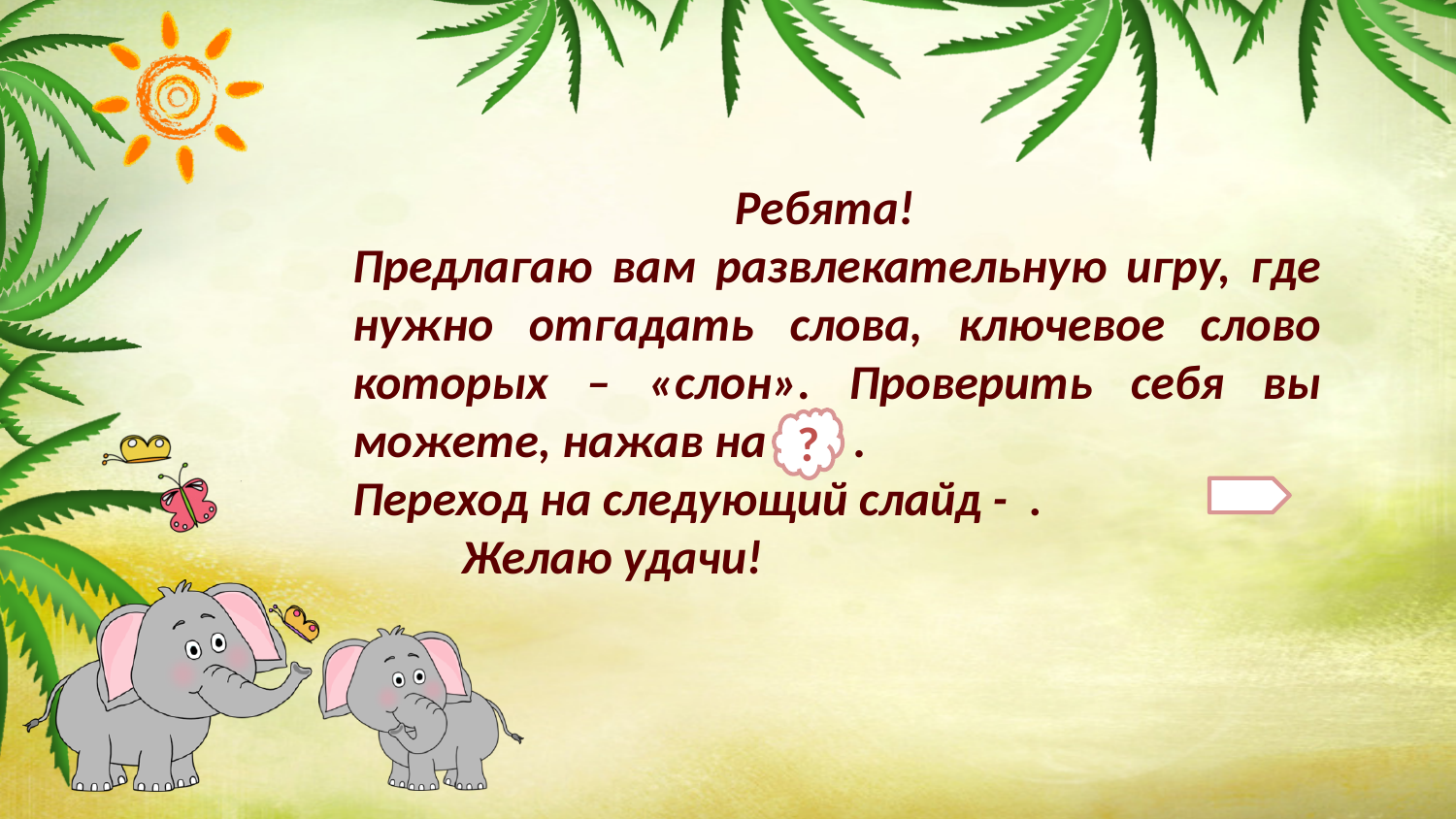

Ребята!
Предлагаю вам развлекательную игру, где нужно отгадать слова, ключевое слово которых – «слон». Проверить себя вы можете, нажав на        .
Переход на следующий слайд -  .                                    Желаю удачи!
?